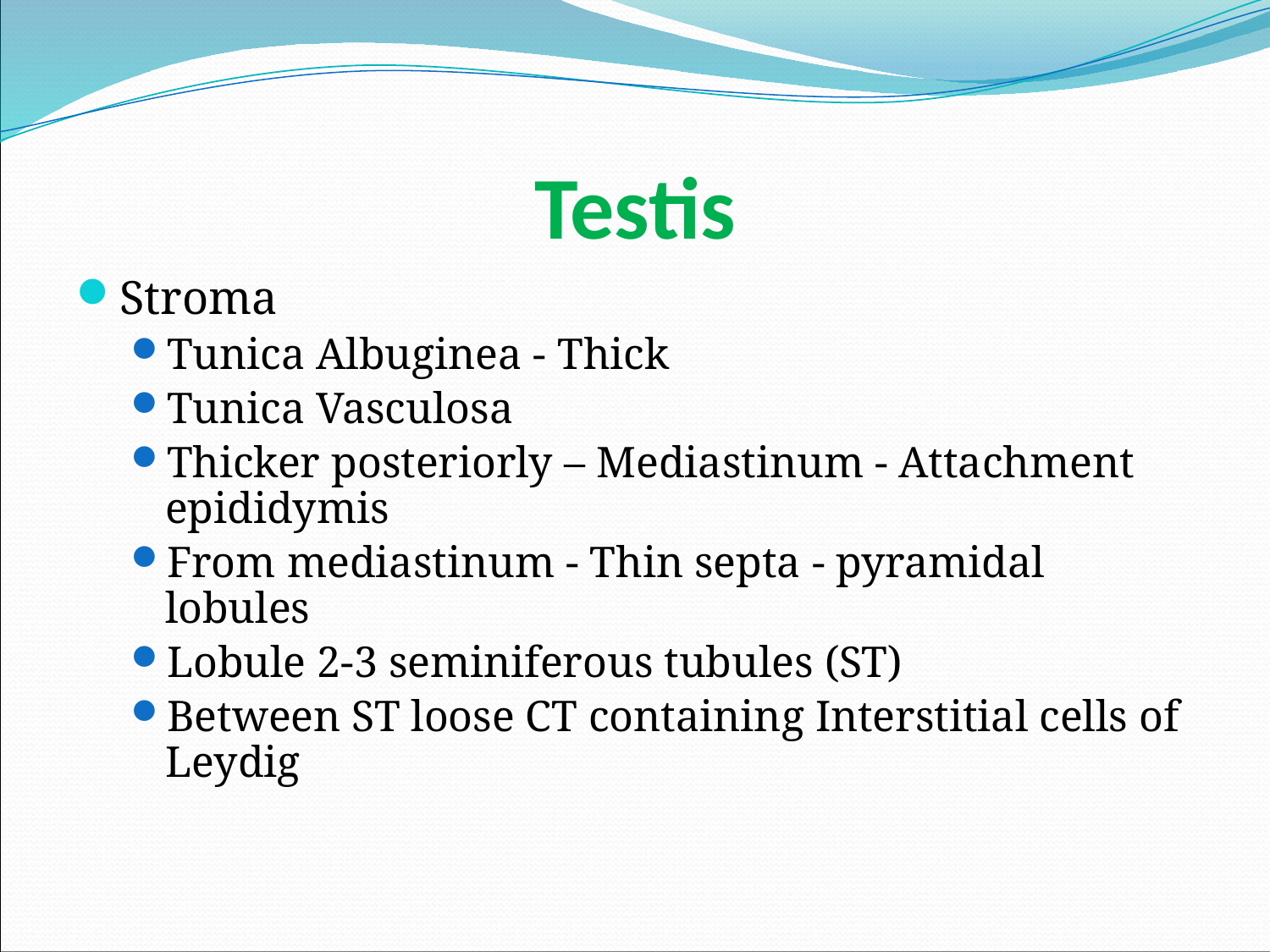

# Testis
Stroma
Tunica Albuginea - Thick
Tunica Vasculosa
Thicker posteriorly – Mediastinum - Attachment epididymis
From mediastinum - Thin septa - pyramidal lobules
Lobule 2-3 seminiferous tubules (ST)
Between ST loose CT containing Interstitial cells of Leydig